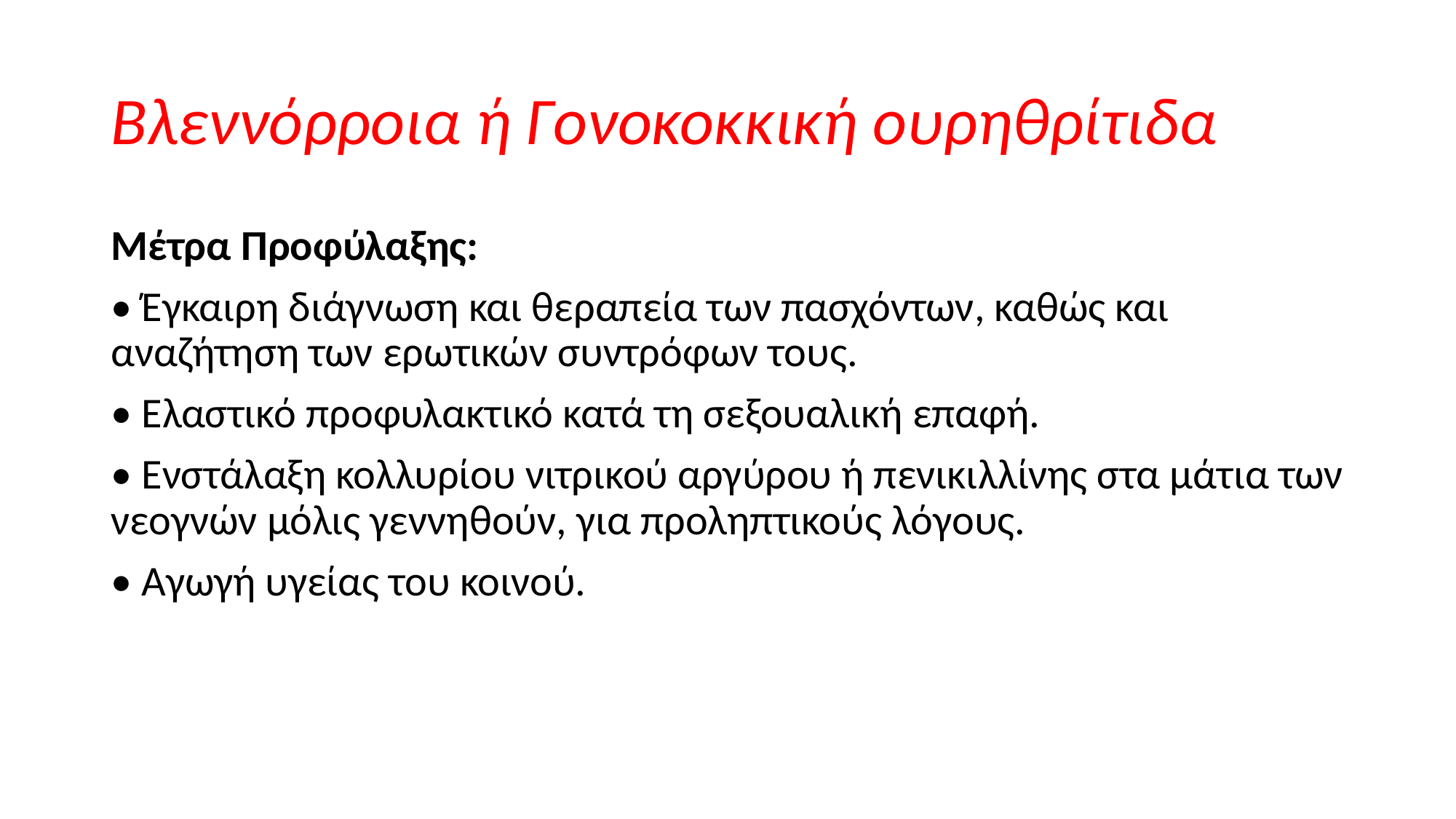

# Βλεννόρροια ή Γονοκοκκική ουρηθρίτιδα
Μέτρα Προφύλαξης:
• Έγκαιρη διάγνωση και θεραπεία των πασχόντων, καθώς και αναζήτηση των ερωτικών συντρόφων τους.
• Ελαστικό προφυλακτικό κατά τη σεξουαλική επαφή.
• Ενστάλαξη κολλυρίου νιτρικού αργύρου ή πενικιλλίνης στα μάτια των νεογνών μόλις γεννηθούν, για προληπτικούς λόγους.
• Αγωγή υγείας του κοινού.